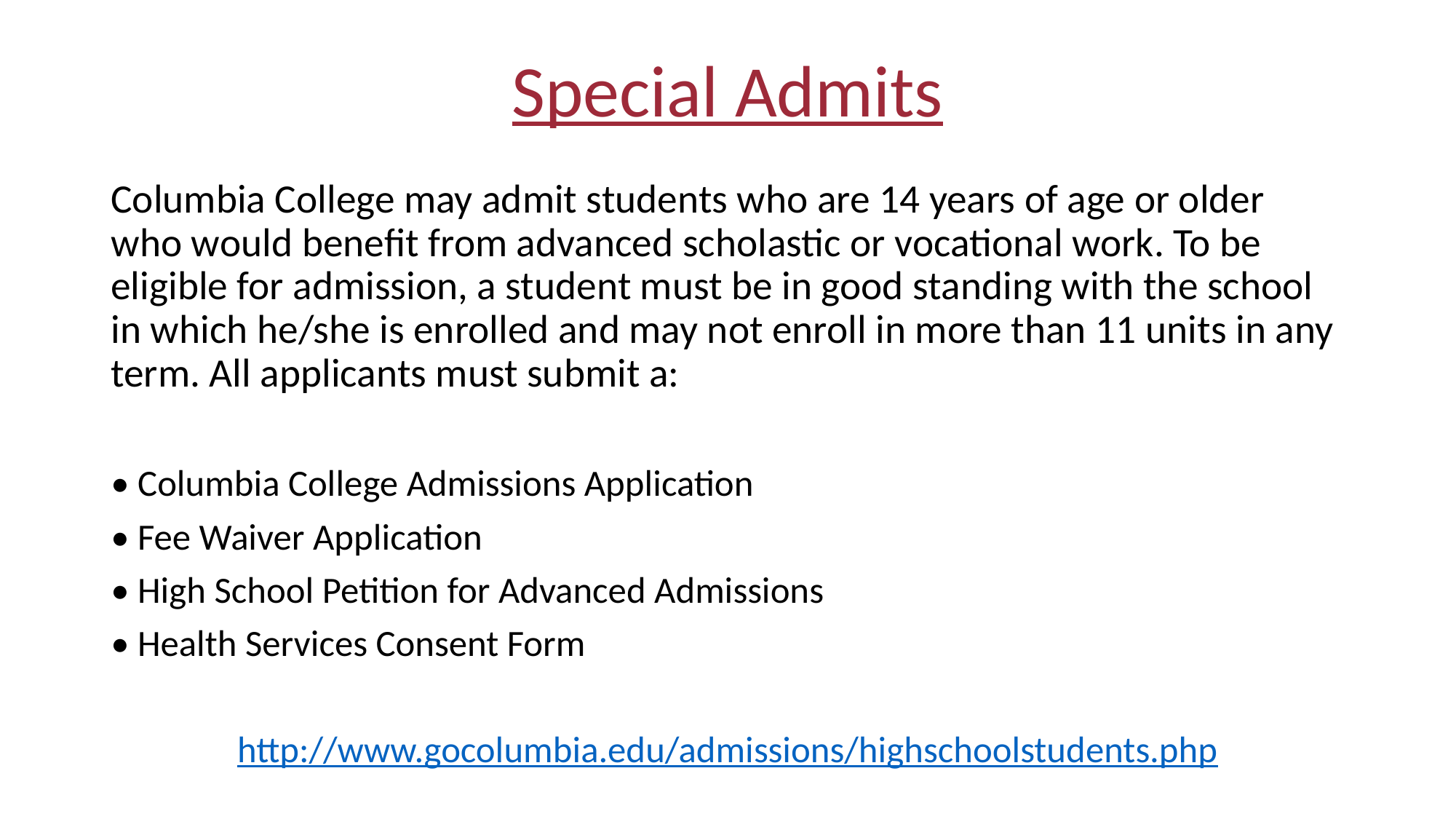

# Special Admits
Columbia College may admit students who are 14 years of age or older who would benefit from advanced scholastic or vocational work. To be eligible for admission, a student must be in good standing with the school in which he/she is enrolled and may not enroll in more than 11 units in any term. All applicants must submit a:

• Columbia College Admissions Application
• Fee Waiver Application
• High School Petition for Advanced Admissions
• Health Services Consent Form

http://www.gocolumbia.edu/admissions/highschoolstudents.php